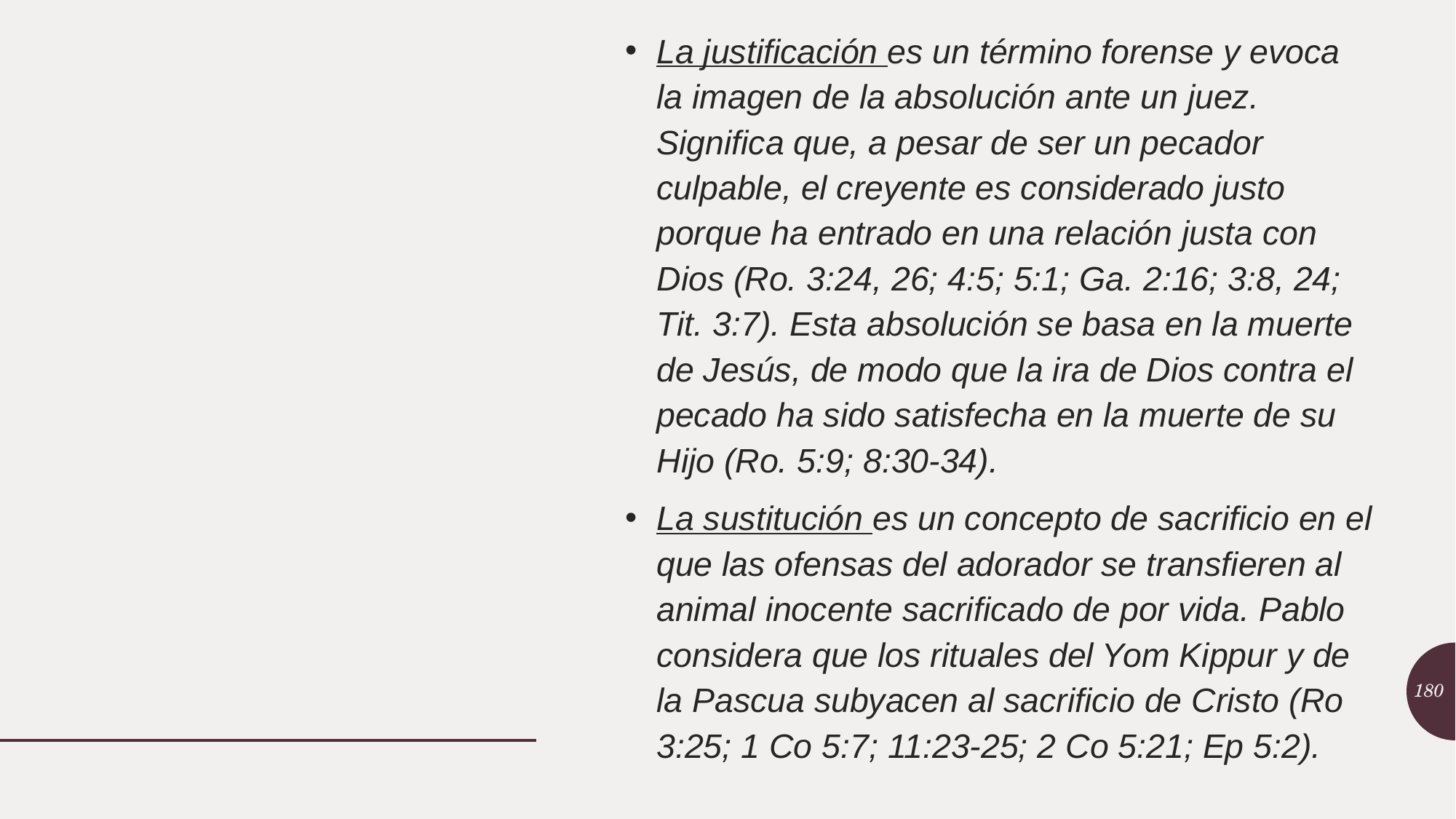

La justificación es un término forense y evoca la imagen de la absolución ante un juez. Significa que, a pesar de ser un pecador culpable, el creyente es considerado justo porque ha entrado en una relación justa con Dios (Ro. 3:24, 26; 4:5; 5:1; Ga. 2:16; 3:8, 24; Tit. 3:7). Esta absolución se basa en la muerte de Jesús, de modo que la ira de Dios contra el pecado ha sido satisfecha en la muerte de su Hijo (Ro. 5:9; 8:30-34).
La sustitución es un concepto de sacrificio en el que las ofensas del adorador se transfieren al animal inocente sacrificado de por vida. Pablo considera que los rituales del Yom Kippur y de la Pascua subyacen al sacrificio de Cristo (Ro 3:25; 1 Co 5:7; 11:23-25; 2 Co 5:21; Ep 5:2).
180